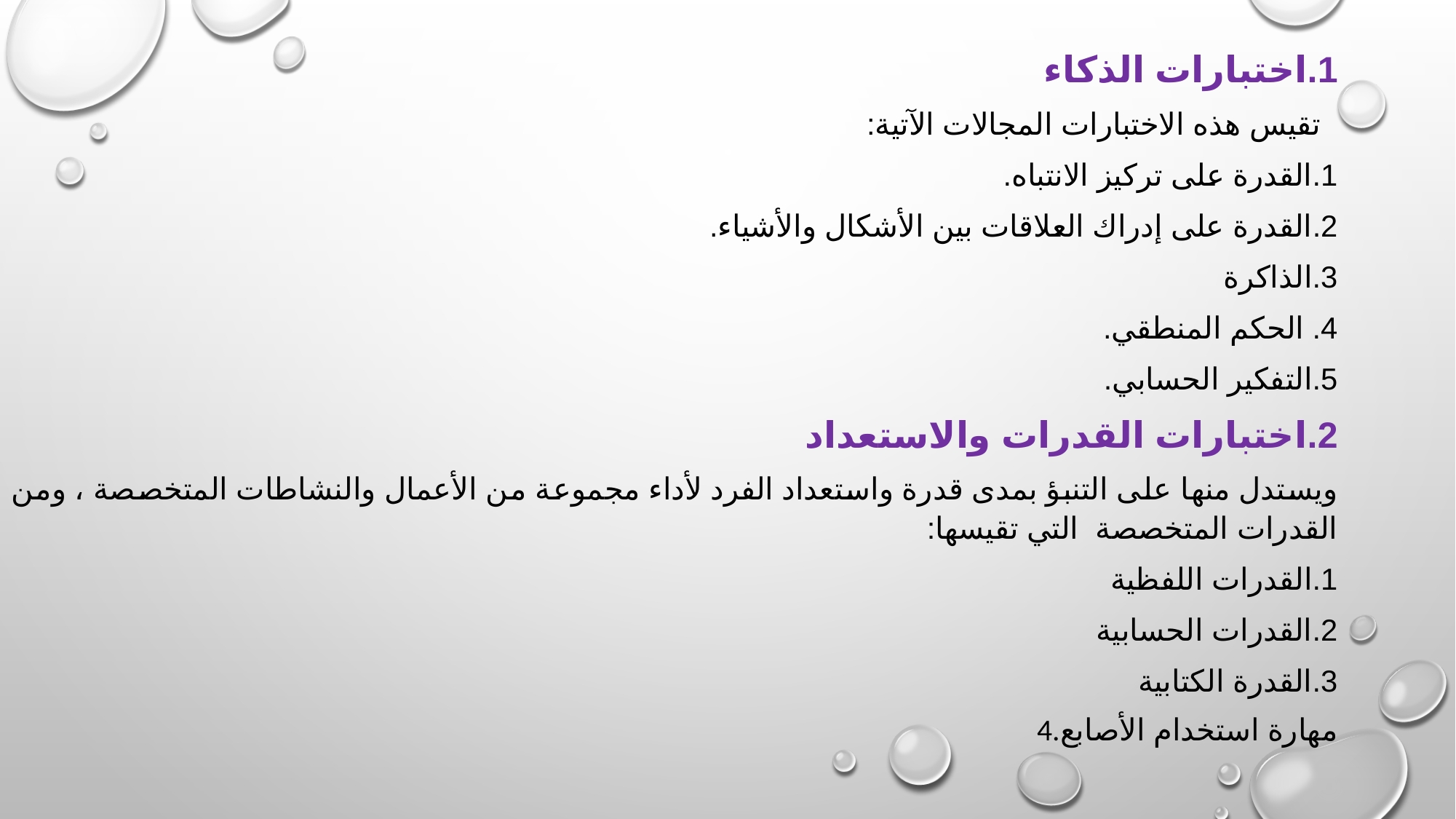

1.اختبارات الذكاء
  تقيس هذه الاختبارات المجالات الآتية:
1.القدرة على تركيز الانتباه.
2.القدرة على إدراك العلاقات بين الأشكال والأشياء.
3.الذاكرة
4. الحكم المنطقي.
5.التفكير الحسابي.
2.اختبارات القدرات والاستعداد
ويستدل منها على التنبؤ بمدى قدرة واستعداد الفرد لأداء مجموعة من الأعمال والنشاطات المتخصصة ، ومن القدرات المتخصصة  التي تقيسها:
1.القدرات اللفظية
2.القدرات الحسابية
3.القدرة الكتابية
4.مهارة استخدام الأصابع